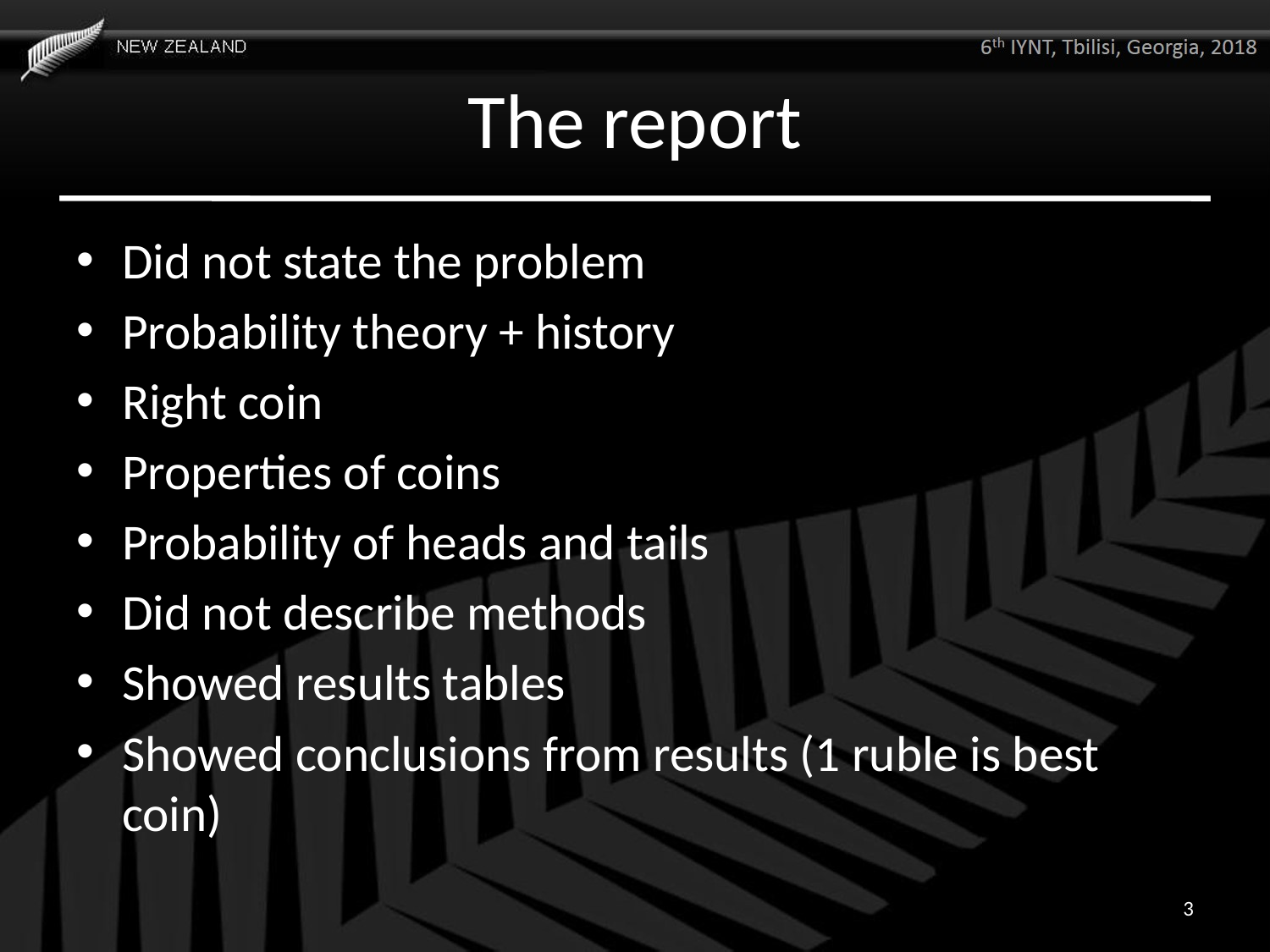

# The report
Did not state the problem
Probability theory + history
Right coin
Properties of coins
Probability of heads and tails
Did not describe methods
Showed results tables
Showed conclusions from results (1 ruble is best coin)

3